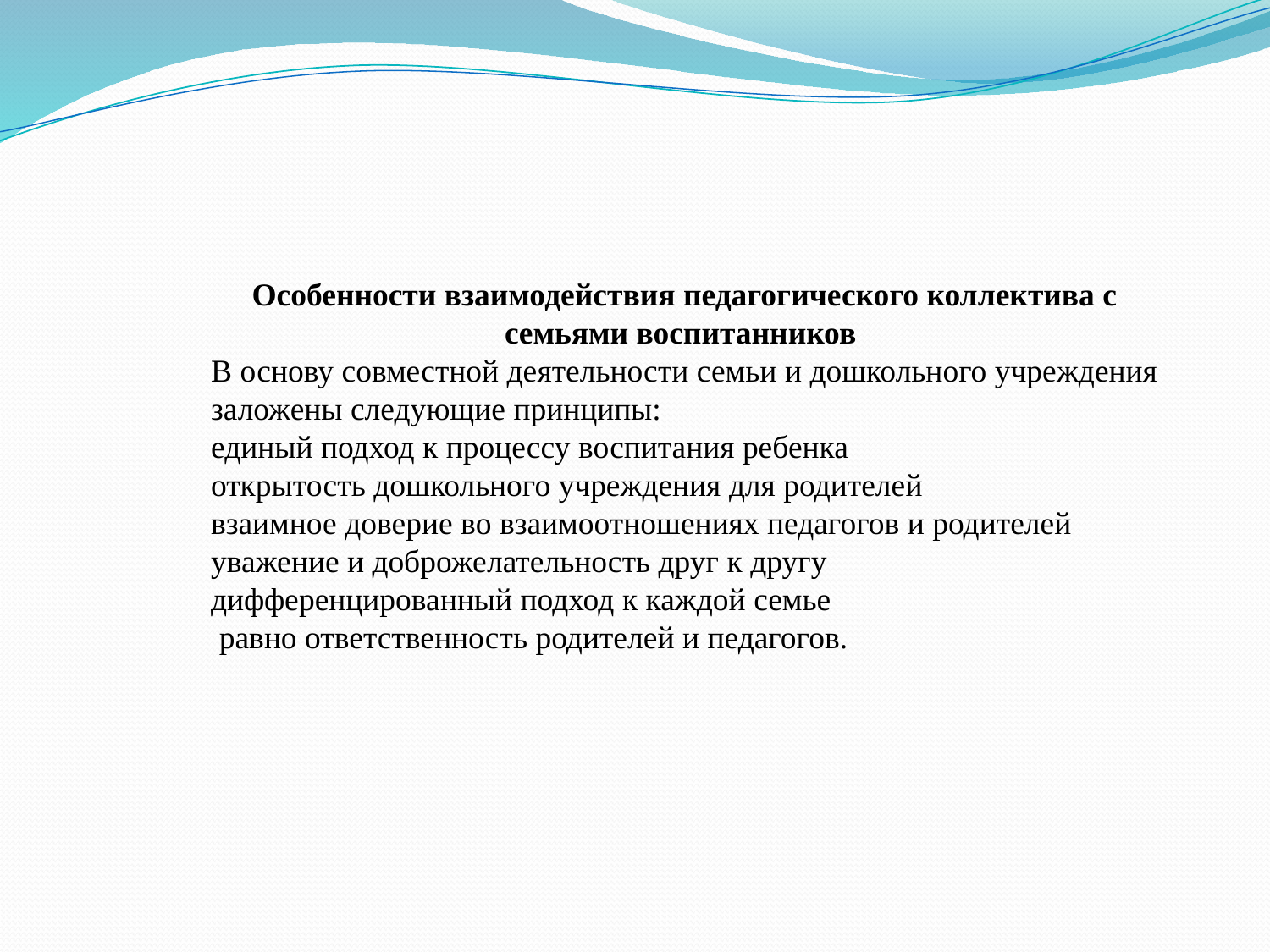

Особенности взаимодействия педагогического коллектива с семьями воспитанников
В основу совместной деятельности семьи и дошкольного учреждения заложены следующие принципы:
единый подход к процессу воспитания ребенка
открытость дошкольного учреждения для родителей
взаимное доверие во взаимоотношениях педагогов и родителей
уважение и доброжелательность друг к другу
дифференцированный подход к каждой семье
 равно ответственность родителей и педагогов.